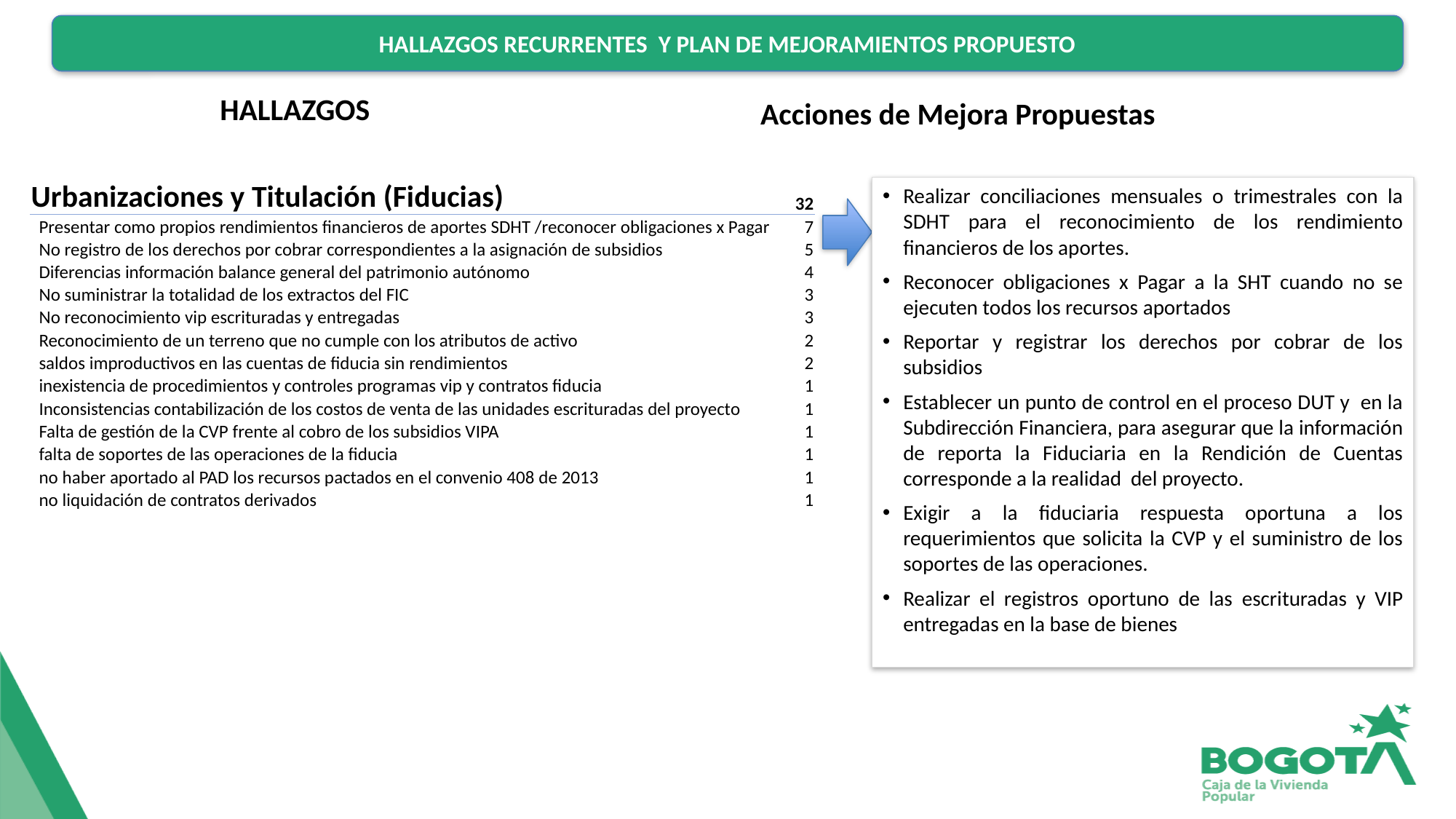

HALLAZGOS RECURRENTES  Y PLAN DE MEJORAMIENTOS PROPUESTO
HALLAZGOS
Acciones de Mejora Propuestas
| Urbanizaciones y Titulación (Fiducias) | 32 |
| --- | --- |
| Presentar como propios rendimientos financieros de aportes SDHT /reconocer obligaciones x Pagar | 7 |
| No registro de los derechos por cobrar correspondientes a la asignación de subsidios | 5 |
| Diferencias información balance general del patrimonio autónomo | 4 |
| No suministrar la totalidad de los extractos del FIC | 3 |
| No reconocimiento vip escrituradas y entregadas | 3 |
| Reconocimiento de un terreno que no cumple con los atributos de activo | 2 |
| saldos improductivos en las cuentas de fiducia sin rendimientos | 2 |
| inexistencia de procedimientos y controles programas vip y contratos fiducia | 1 |
| Inconsistencias contabilización de los costos de venta de las unidades escrituradas del proyecto | 1 |
| Falta de gestión de la CVP frente al cobro de los subsidios VIPA | 1 |
| falta de soportes de las operaciones de la fiducia | 1 |
| no haber aportado al PAD los recursos pactados en el convenio 408 de 2013 | 1 |
| no liquidación de contratos derivados | 1 |
Realizar conciliaciones mensuales o trimestrales con la SDHT para el reconocimiento de los rendimiento financieros de los aportes.
Reconocer obligaciones x Pagar a la SHT cuando no se ejecuten todos los recursos aportados
Reportar y registrar los derechos por cobrar de los subsidios
Establecer un punto de control en el proceso DUT y  en la Subdirección Financiera, para asegurar que la información de reporta la Fiduciaria en la Rendición de Cuentas corresponde a la realidad  del proyecto.
Exigir a la fiduciaria respuesta oportuna a los requerimientos que solicita la CVP y el suministro de los soportes de las operaciones.
Realizar el registros oportuno de las escrituradas y VIP entregadas en la base de bienes